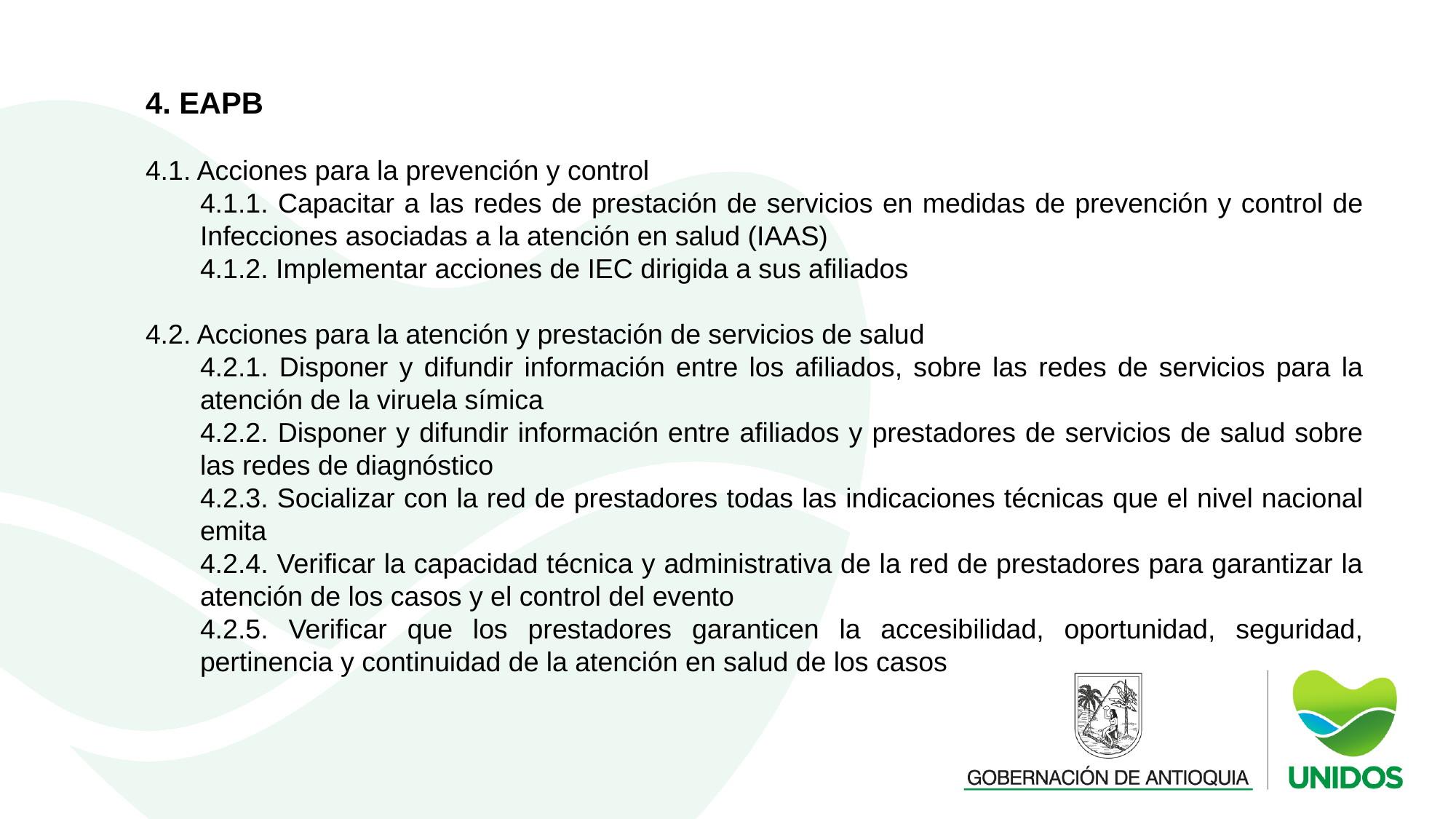

4. EAPB

4.1. Acciones para la prevención y control
4.1.1. Capacitar a las redes de prestación de servicios en medidas de prevención y control de Infecciones asociadas a la atención en salud (IAAS)
4.1.2. Implementar acciones de IEC dirigida a sus afiliados

4.2. Acciones para la atención y prestación de servicios de salud
4.2.1. Disponer y difundir información entre los afiliados, sobre las redes de servicios para la atención de la viruela símica
4.2.2. Disponer y difundir información entre afiliados y prestadores de servicios de salud sobre las redes de diagnóstico
4.2.3. Socializar con la red de prestadores todas las indicaciones técnicas que el nivel nacional emita
4.2.4. Verificar la capacidad técnica y administrativa de la red de prestadores para garantizar la atención de los casos y el control del evento
4.2.5. Verificar que los prestadores garanticen la accesibilidad, oportunidad, seguridad, pertinencia y continuidad de la atención en salud de los casos